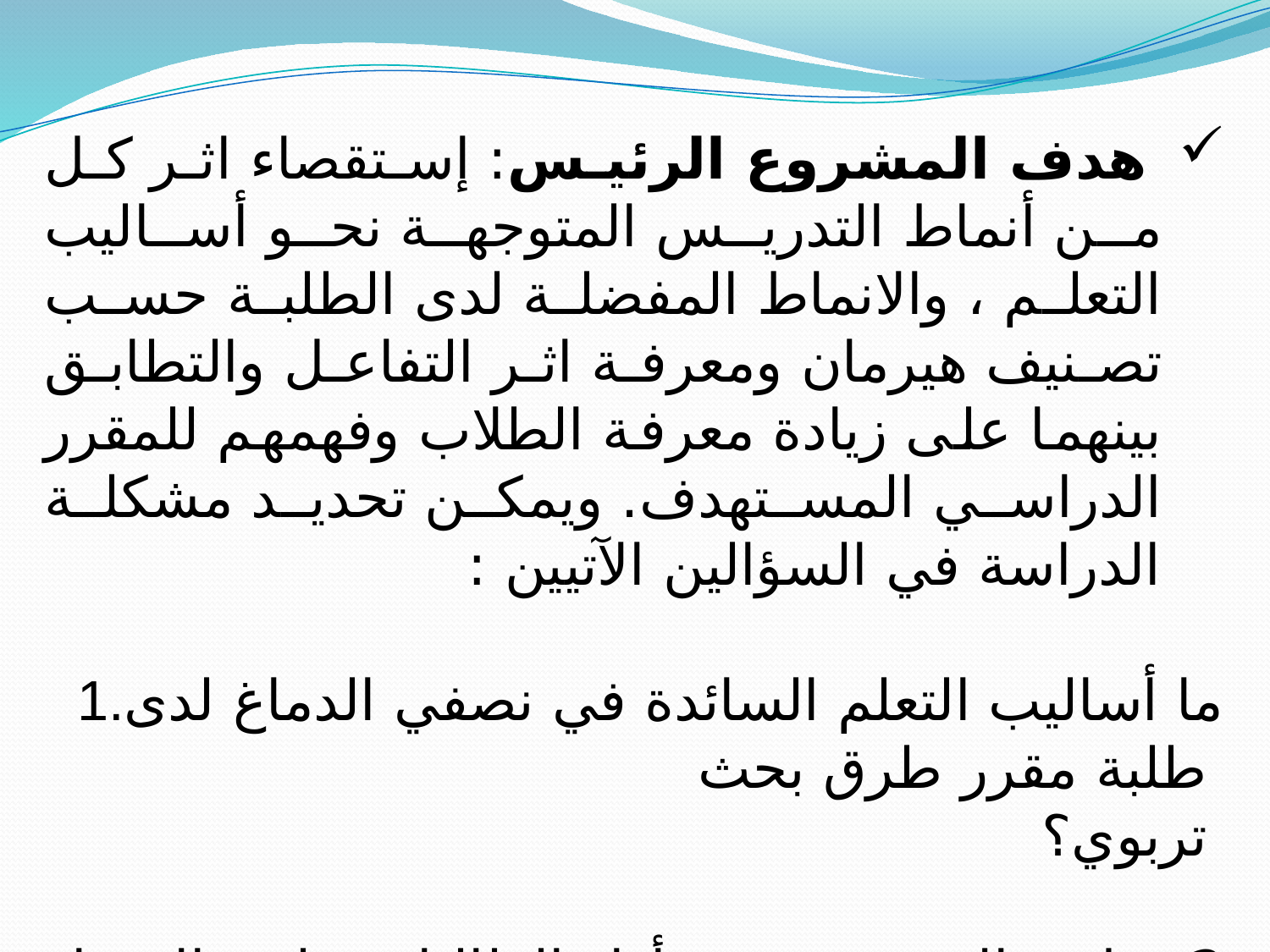

هدف المشروع الرئيس: إستقصاء اثر كل من أنماط التدريس المتوجهة نحو أساليب التعلم ، والانماط المفضلة لدى الطلبة حسب تصنيف هيرمان ومعرفة اثر التفاعل والتطابق بينهما على زيادة معرفة الطلاب وفهمهم للمقرر الدراسي المستهدف. ويمكن تحديد مشكلة الدراسة في السؤالين الآتيين :

1.ما أساليب التعلم السائدة في نصفي الدماغ لدى طلبة مقرر طرق بحث
تربوي؟

2.هل هناك فروق في أداء الطالبات على الاختبار القبلي والبعدي لقدرة الطالبات على استيعاب مفاهيم مقرر طرق البحث التربوي؟